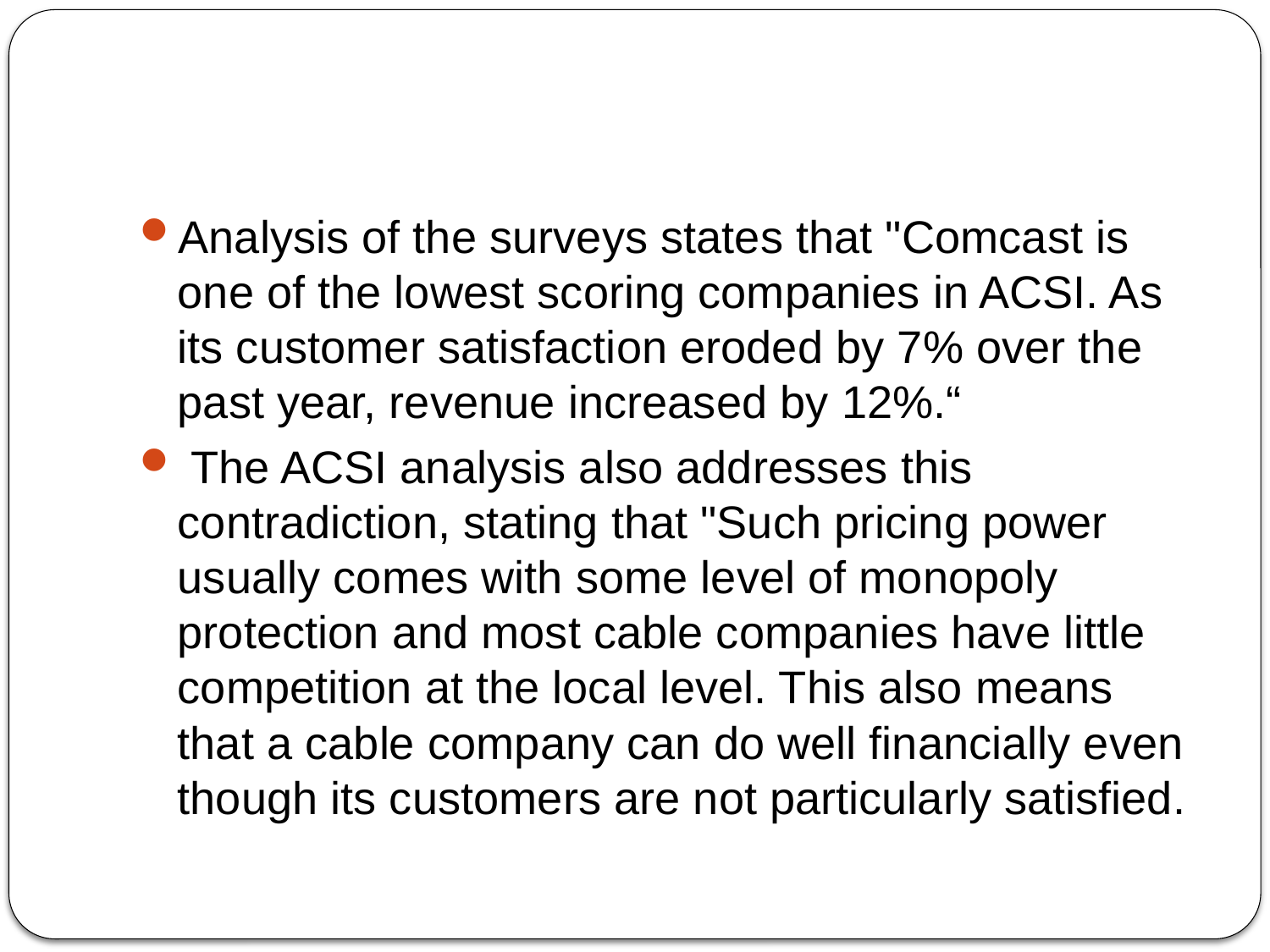

#
Analysis of the surveys states that "Comcast is one of the lowest scoring companies in ACSI. As its customer satisfaction eroded by 7% over the past year, revenue increased by 12%.“
 The ACSI analysis also addresses this contradiction, stating that "Such pricing power usually comes with some level of monopoly protection and most cable companies have little competition at the local level. This also means that a cable company can do well financially even though its customers are not particularly satisfied.